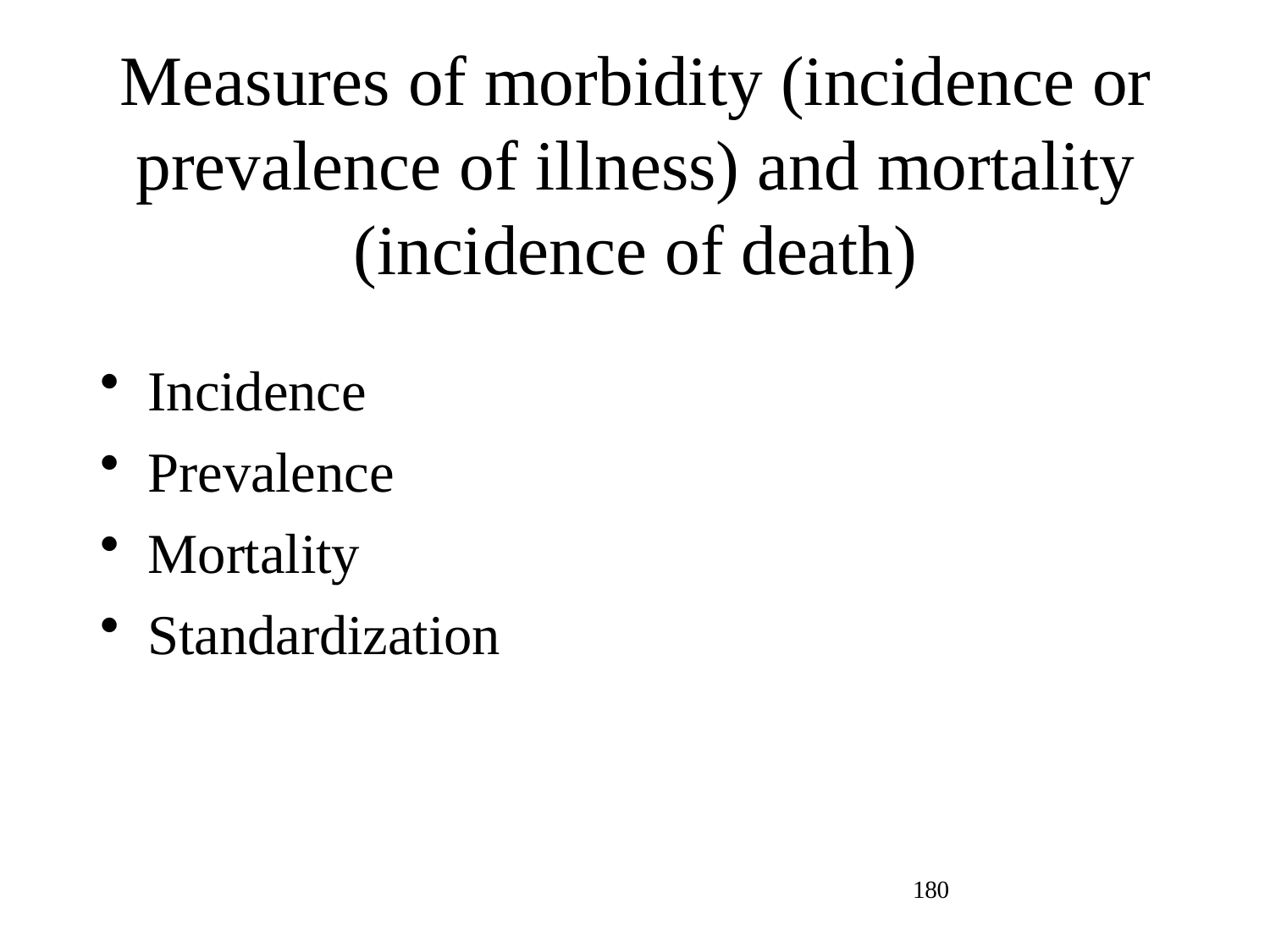

# Measures of morbidity (incidence or prevalence of illness) and mortality (incidence of death)
Incidence
Prevalence
Mortality
Standardization
180